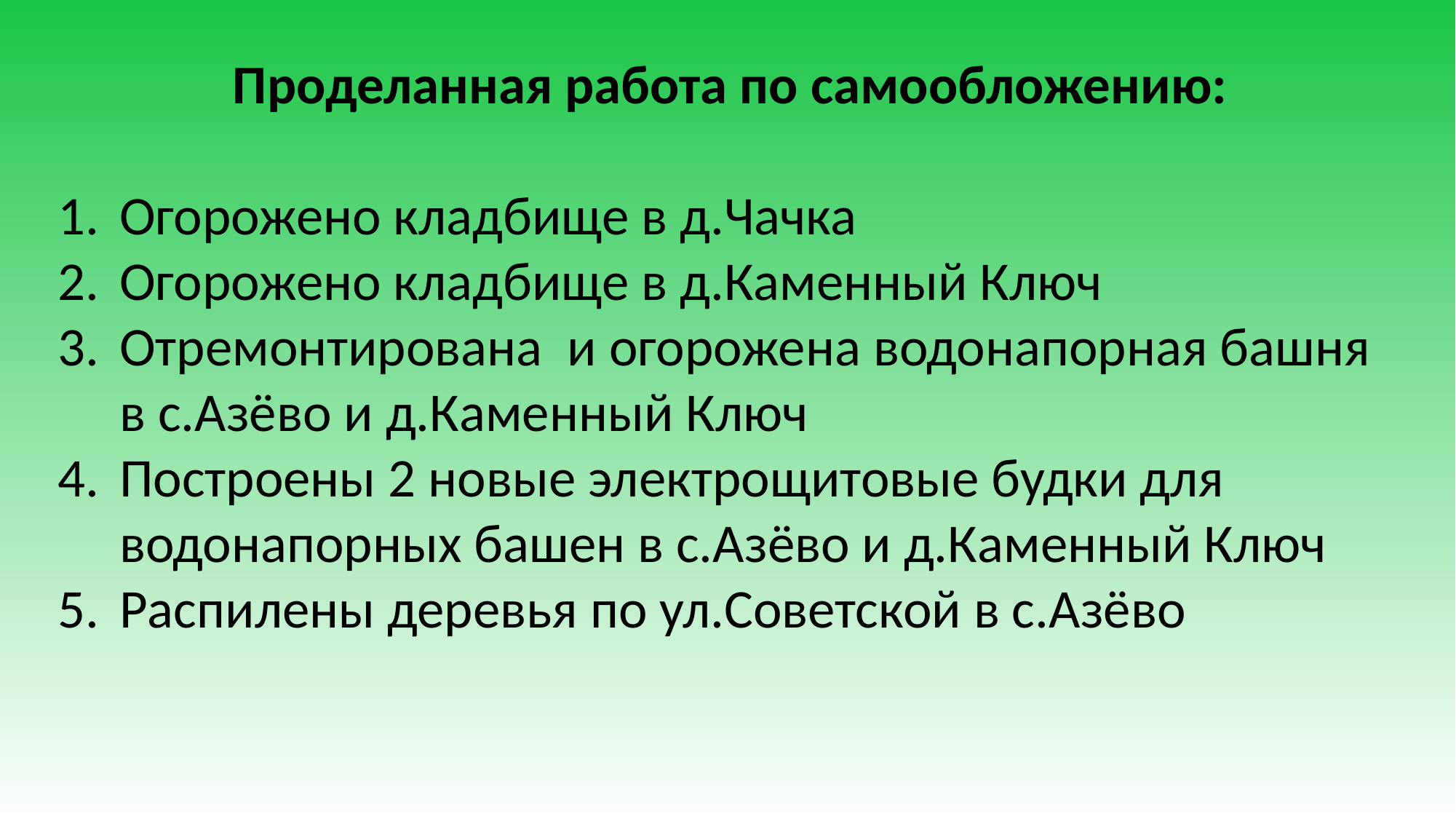

Проделанная работа по самообложению:

Огорожено кладбище в д.Чачка
Огорожено кладбище в д.Каменный Ключ
Отремонтирована  и огорожена водонапорная башня в с.Азёво и д.Каменный Ключ
Построены 2 новые электрощитовые будки для водонапорных башен в с.Азёво и д.Каменный Ключ
Распилены деревья по ул.Советской в с.Азёво